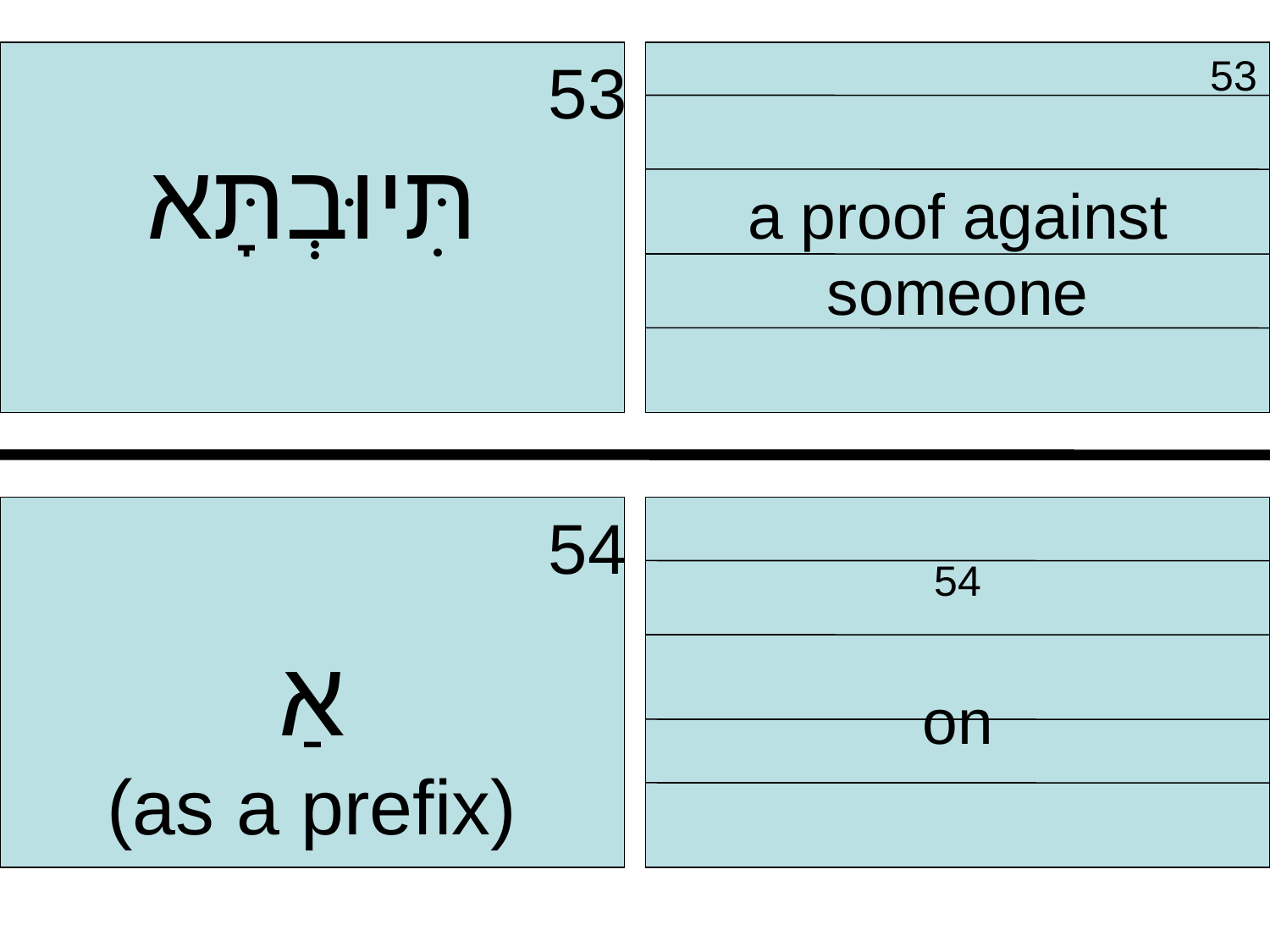

53
תִּיוּבְתָּא
                           53

a proof against someone

                            54

אַ
(as a prefix)

                                               54

on